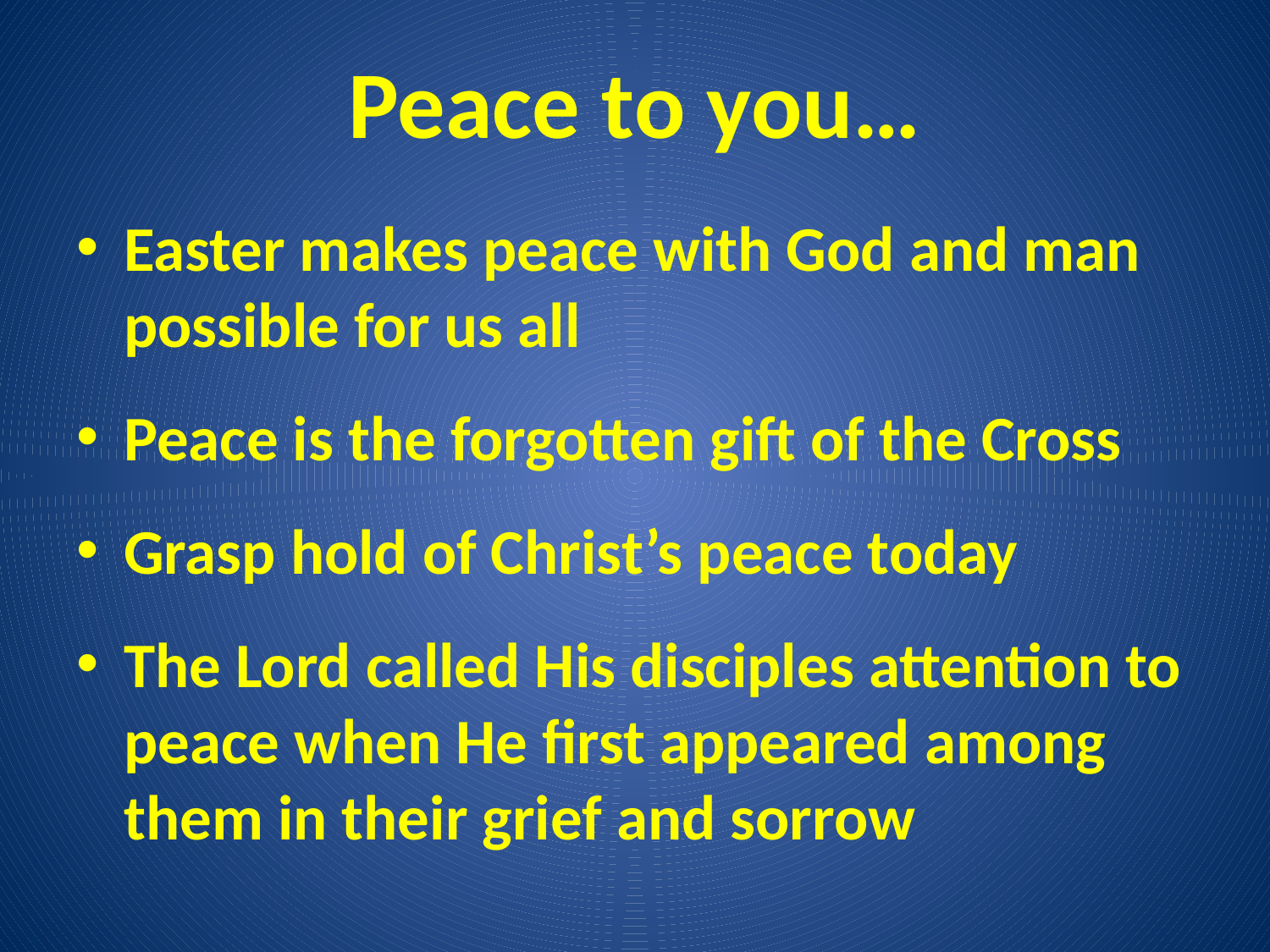

# Peace to you…
Easter makes peace with God and man possible for us all

Peace is the forgotten gift of the Cross

Grasp hold of Christ’s peace today

The Lord called His disciples attention to  peace when He first appeared among them in their grief and sorrow